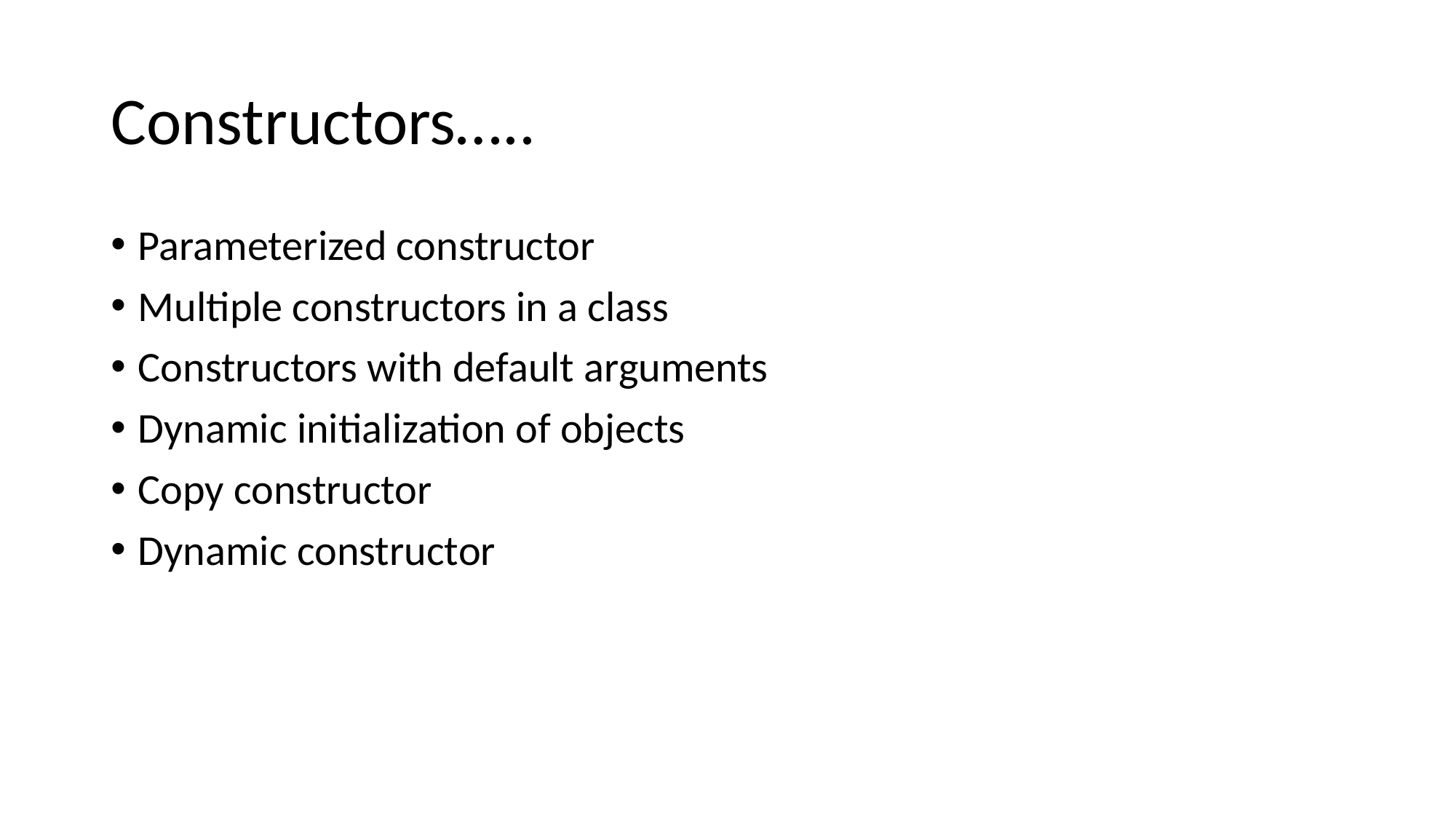

# Constructors…..
Parameterized constructor
Multiple constructors in a class
Constructors with default arguments
Dynamic initialization of objects
Copy constructor
Dynamic constructor